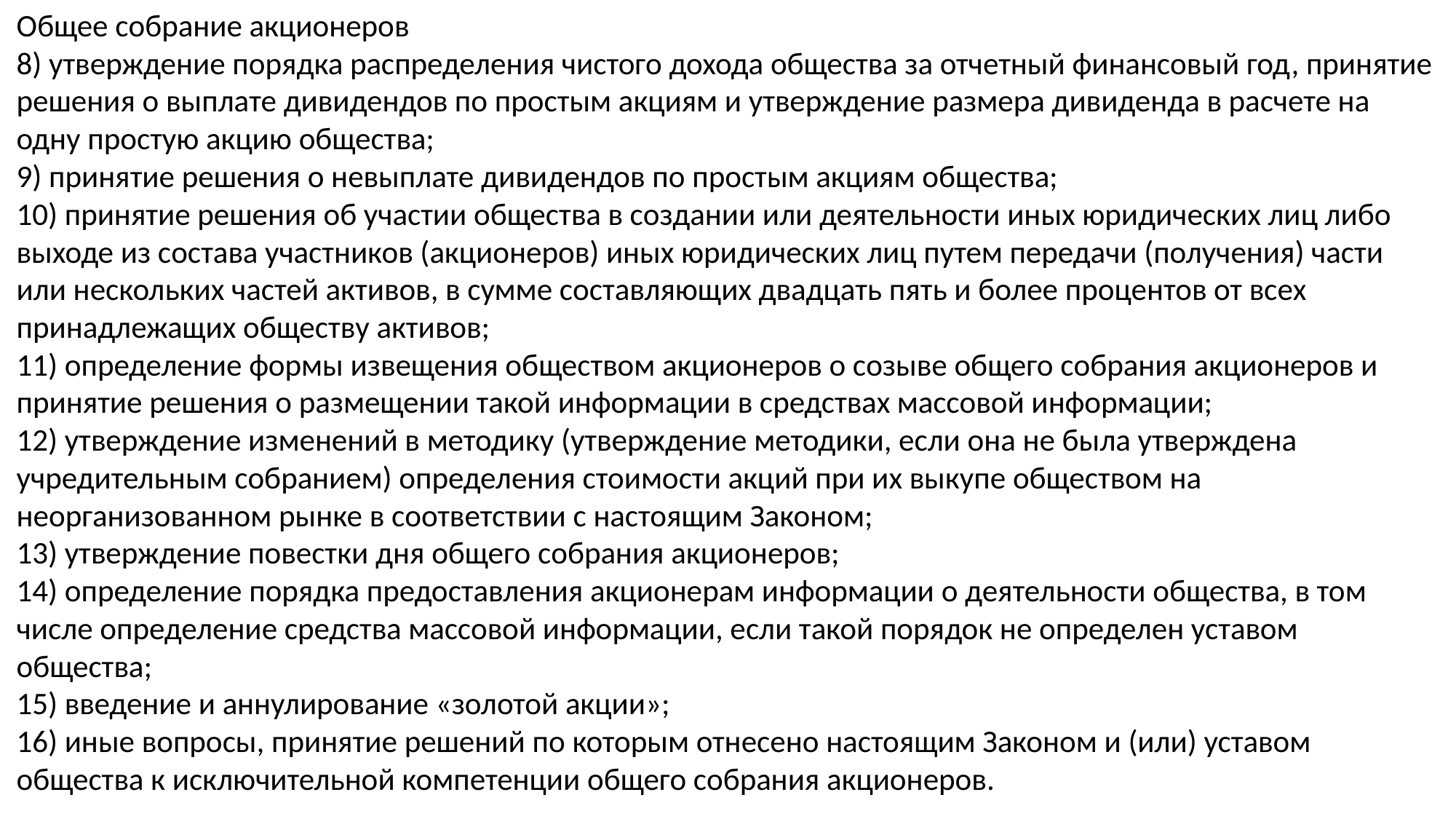

Общее собрание акционеров
8) утверждение порядка распределения чистого дохода общества за отчетный финансовый год, принятие решения о выплате дивидендов по простым акциям и утверждение размера дивиденда в расчете на одну простую акцию общества;
9) принятие решения о невыплате дивидендов по простым акциям общества;
10) принятие решения об участии общества в создании или деятельности иных юридических лиц либо выходе из состава участников (акционеров) иных юридических лиц путем передачи (получения) части или нескольких частей активов, в сумме составляющих двадцать пять и более процентов от всех принадлежащих обществу активов;
11) определение формы извещения обществом акционеров о созыве общего собрания акционеров и принятие решения о размещении такой информации в средствах массовой информации;
12) утверждение изменений в методику (утверждение методики, если она не была утверждена учредительным собранием) определения стоимости акций при их выкупе обществом на неорганизованном рынке в соответствии с настоящим Законом;
13) утверждение повестки дня общего собрания акционеров;
14) определение порядка предоставления акционерам информации о деятельности общества, в том числе определение средства массовой информации, если такой порядок не определен уставом общества;
15) введение и аннулирование «золотой акции»;
16) иные вопросы, принятие решений по которым отнесено настоящим Законом и (или) уставом общества к исключительной компетенции общего собрания акционеров.